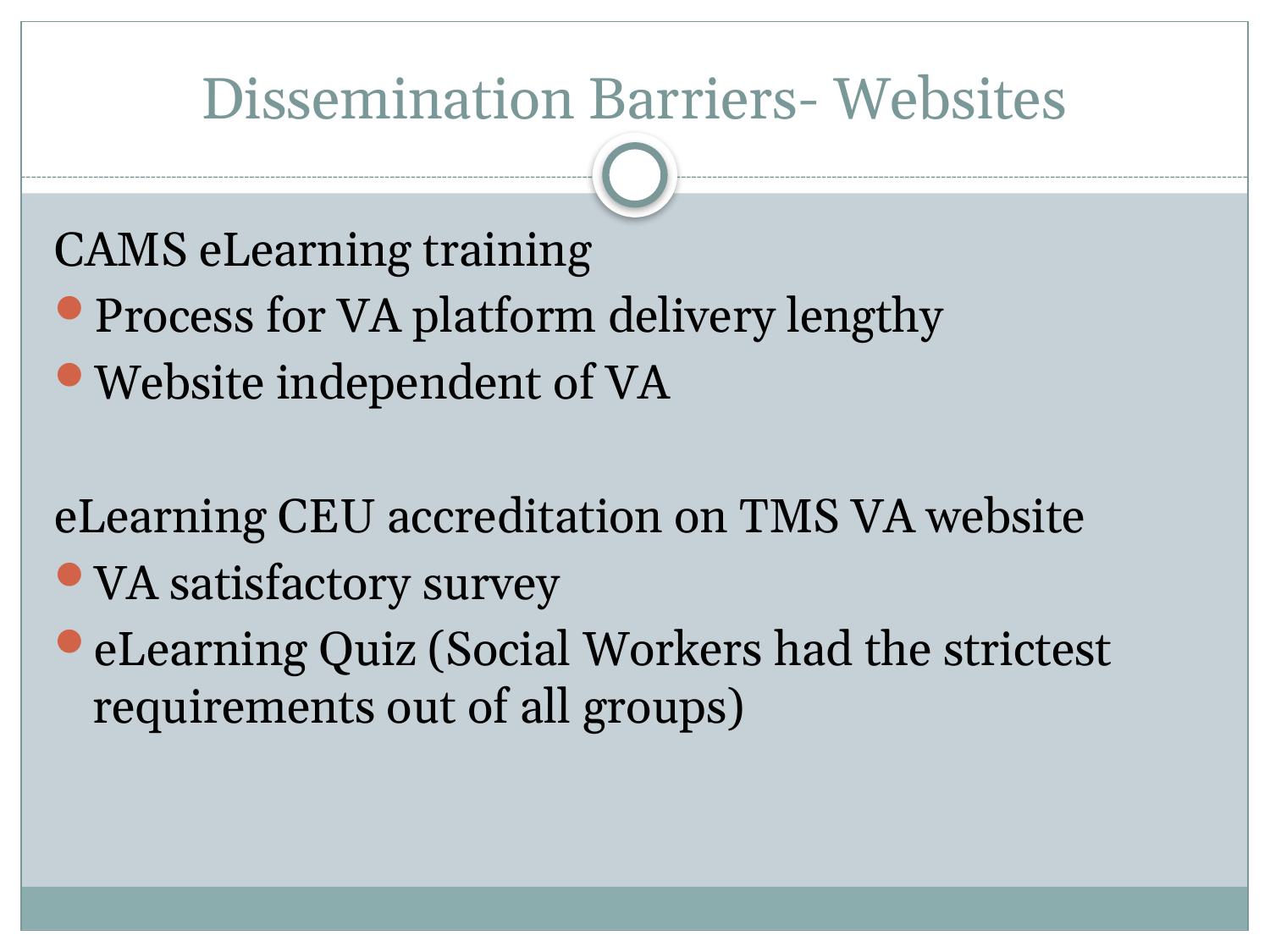

# Dissemination Barriers- Websites
CAMS eLearning training
Process for VA platform delivery lengthy
Website independent of VA

eLearning CEU accreditation on TMS VA website
VA satisfactory survey
eLearning Quiz (Social Workers had the strictest requirements out of all groups)